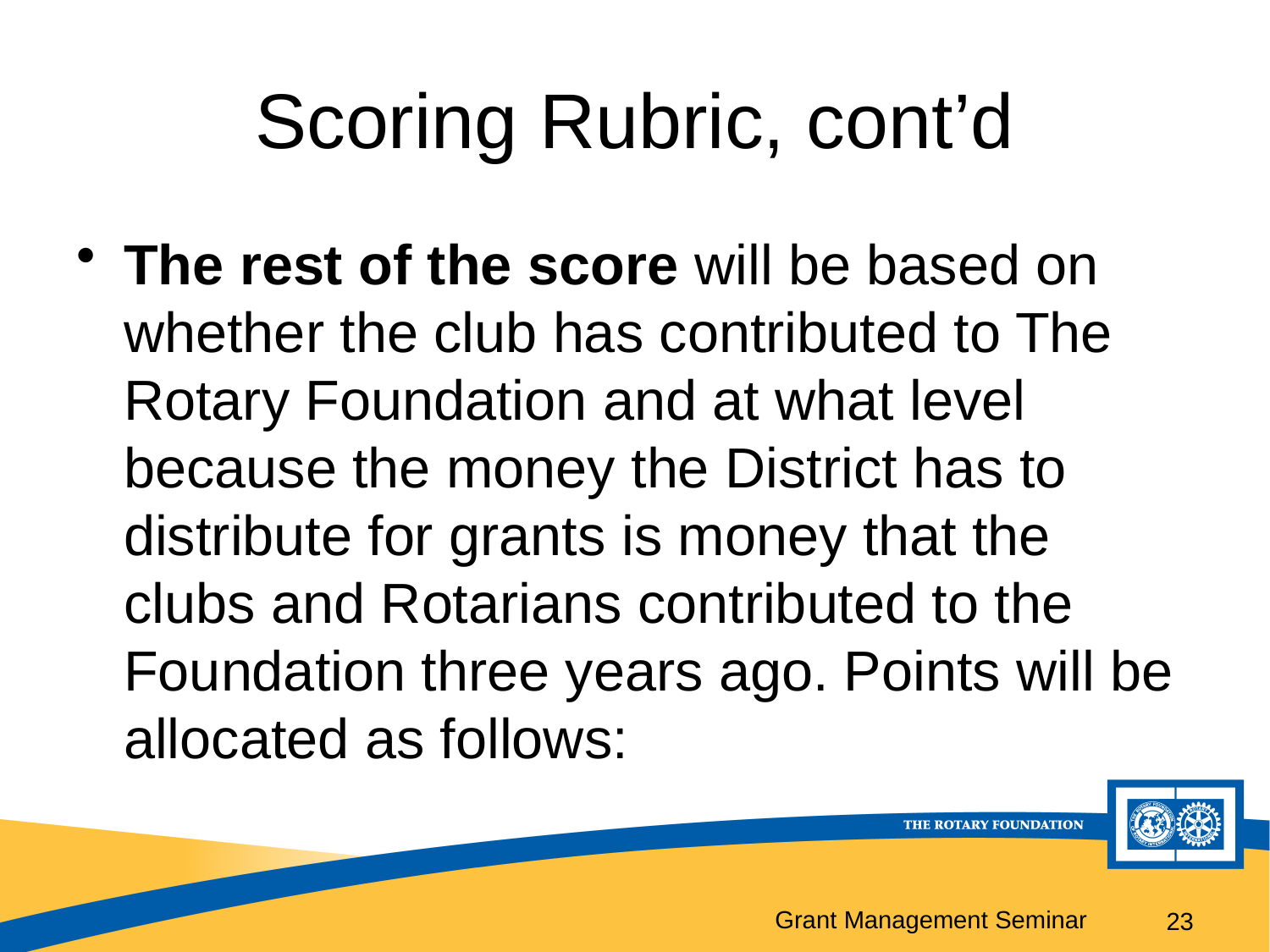

# Scoring Rubric, cont’d
The rest of the score will be based on whether the club has contributed to The Rotary Foundation and at what level because the money the District has to distribute for grants is money that the clubs and Rotarians contributed to the Foundation three years ago. Points will be allocated as follows:
23